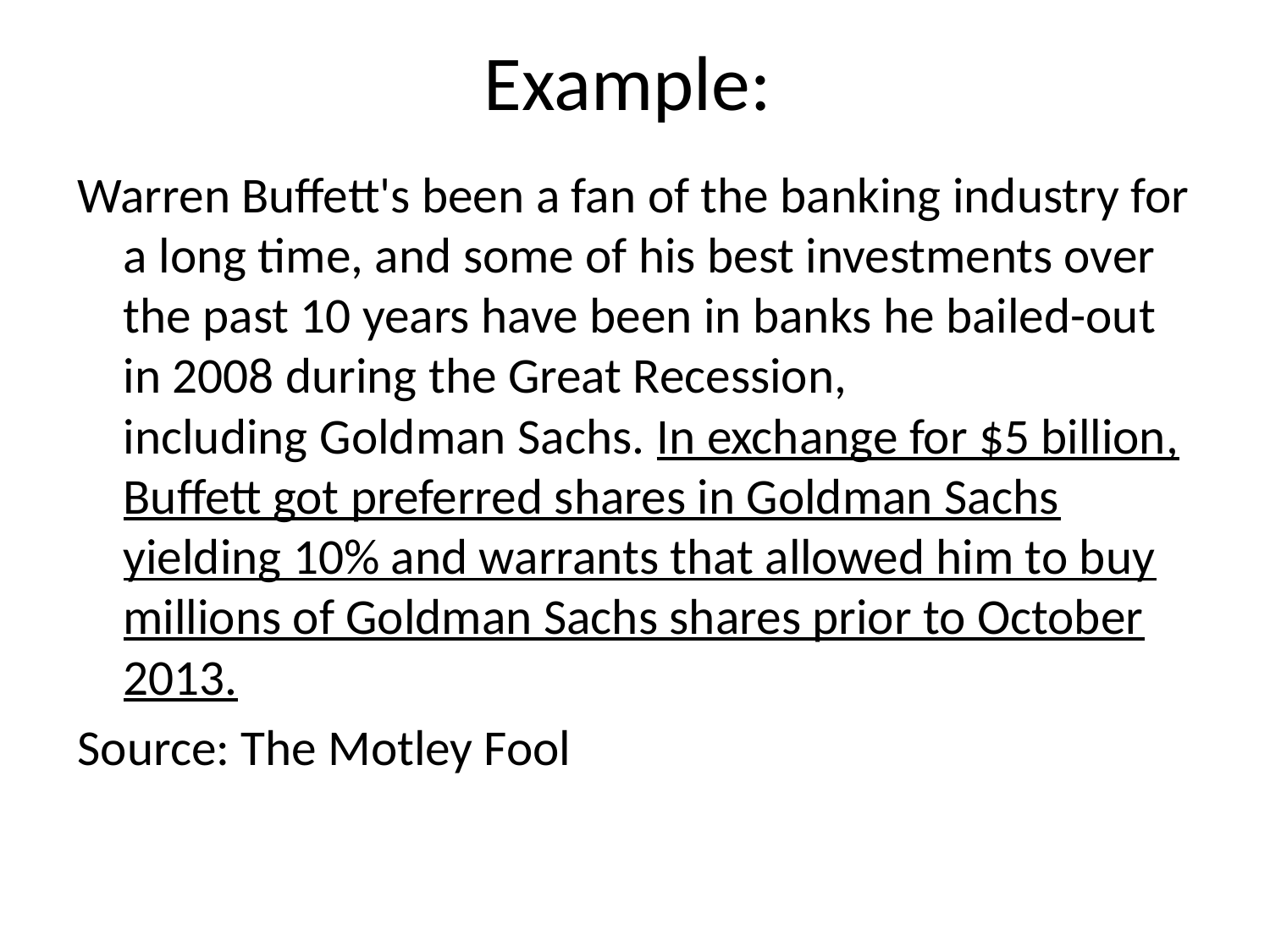

# Example:
Warren Buffett's been a fan of the banking industry for a long time, and some of his best investments over the past 10 years have been in banks he bailed-out in 2008 during the Great Recession, including Goldman Sachs. In exchange for $5 billion, Buffett got preferred shares in Goldman Sachs yielding 10% and warrants that allowed him to buy millions of Goldman Sachs shares prior to October 2013.
Source: The Motley Fool